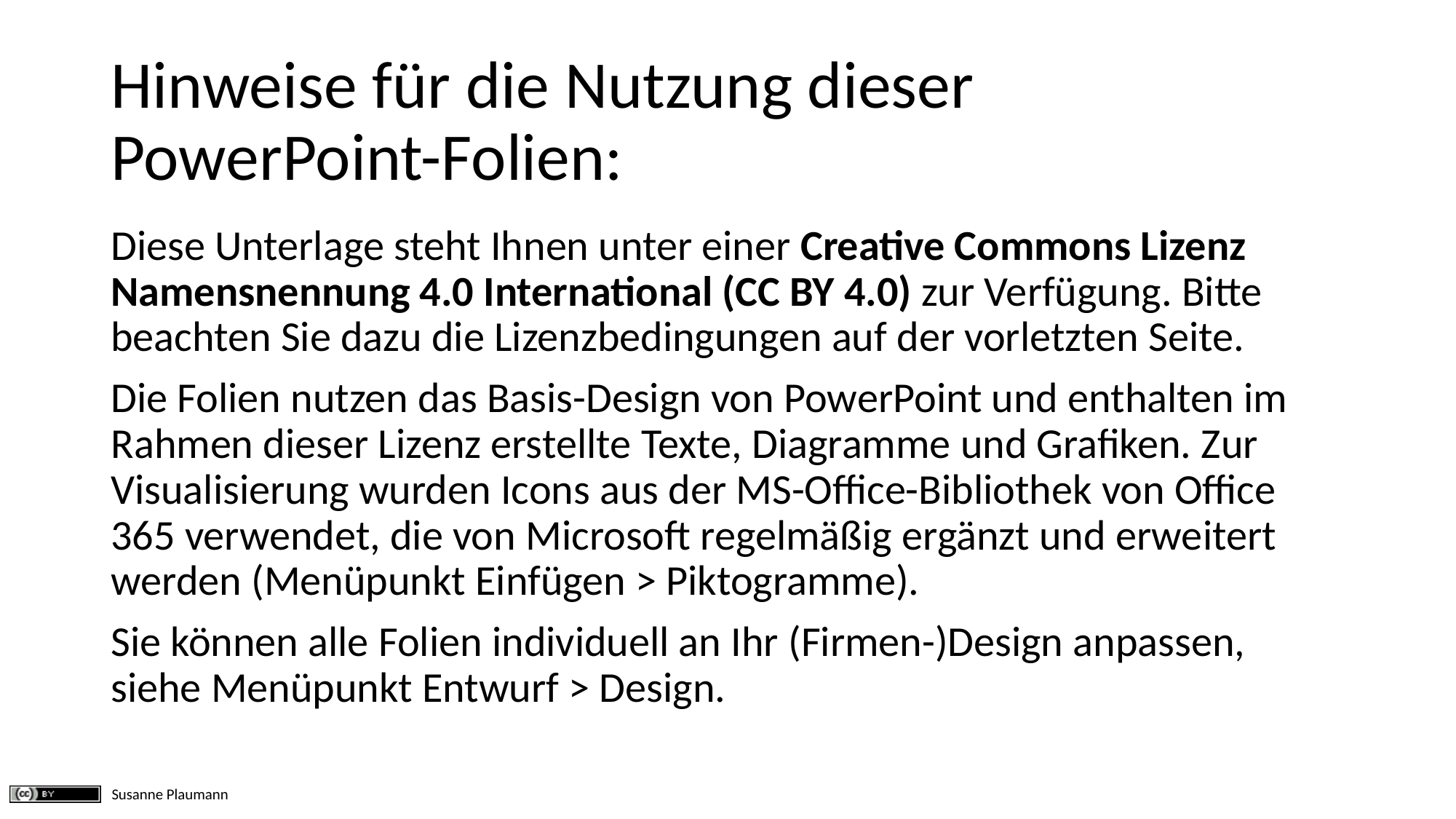

# Hinweise für die Nutzung dieser PowerPoint-Folien:
Diese Unterlage steht Ihnen unter einer Creative Commons Lizenz Namensnennung 4.0 International (CC BY 4.0) zur Verfügung. Bitte beachten Sie dazu die Lizenzbedingungen auf der vorletzten Seite.
Die Folien nutzen das Basis-Design von PowerPoint und enthalten im Rahmen dieser Lizenz erstellte Texte, Diagramme und Grafiken. Zur Visualisierung wurden Icons aus der MS-Office-Bibliothek von Office 365 verwendet, die von Microsoft regelmäßig ergänzt und erweitert werden (Menüpunkt Einfügen > Piktogramme).
Sie können alle Folien individuell an Ihr (Firmen-)Design anpassen, siehe Menüpunkt Entwurf > Design.